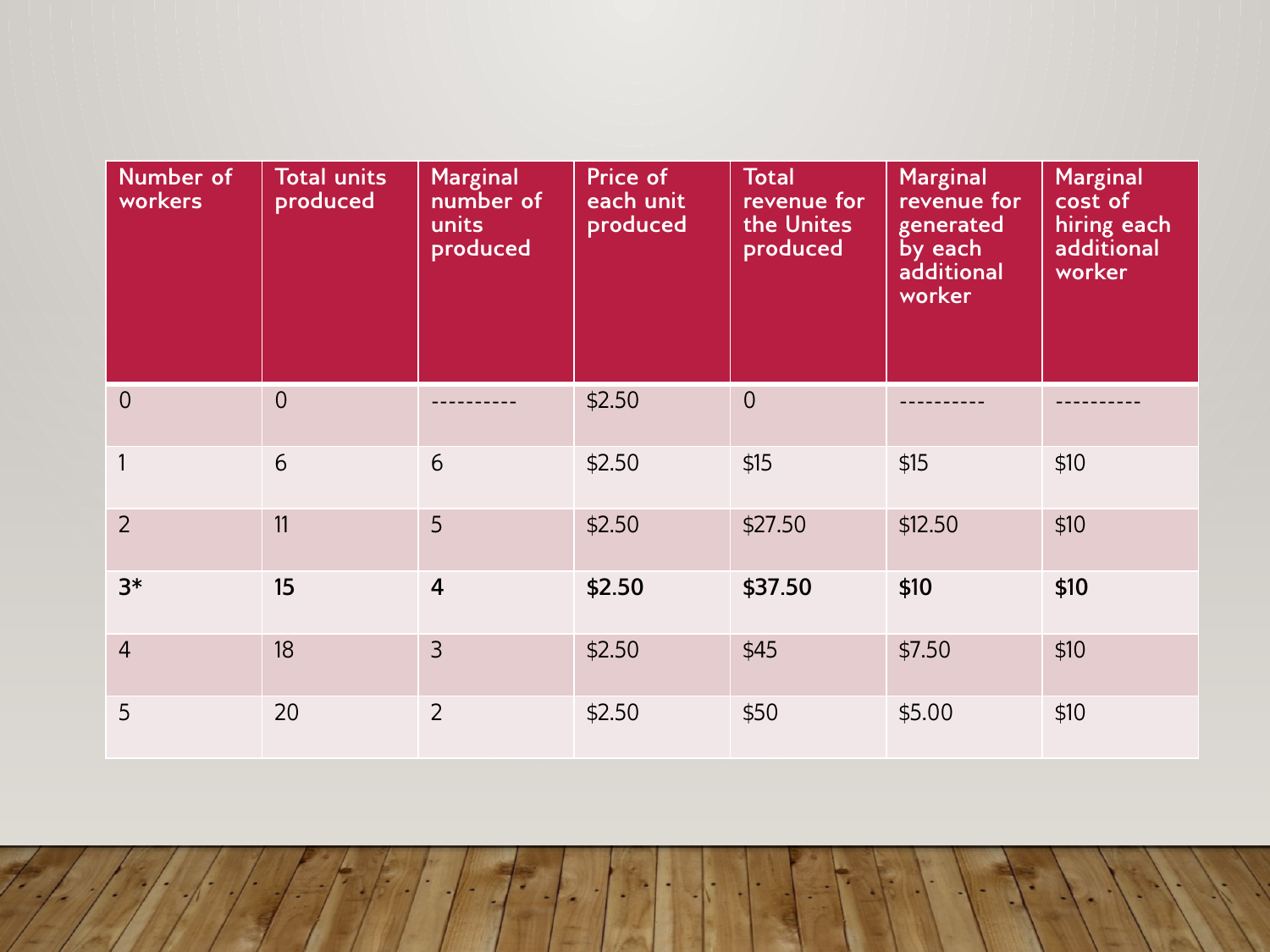

| Number of workers | Total units produced | Marginal number of units produced | Price of each unit produced | Total revenue for the Unites produced | Marginal revenue for generated by each additional worker | Marginal cost of hiring each additional worker |
| --- | --- | --- | --- | --- | --- | --- |
| 0 | 0 | ---------- | $2.50 | 0 | ---------- | ---------- |
| 1 | 6 | 6 | $2.50 | $15 | $15 | $10 |
| 2 | 11 | 5 | $2.50 | $27.50 | $12.50 | $10 |
| 3\* | 15 | 4 | $2.50 | $37.50 | $10 | $10 |
| 4 | 18 | 3 | $2.50 | $45 | $7.50 | $10 |
| 5 | 20 | 2 | $2.50 | $50 | $5.00 | $10 |